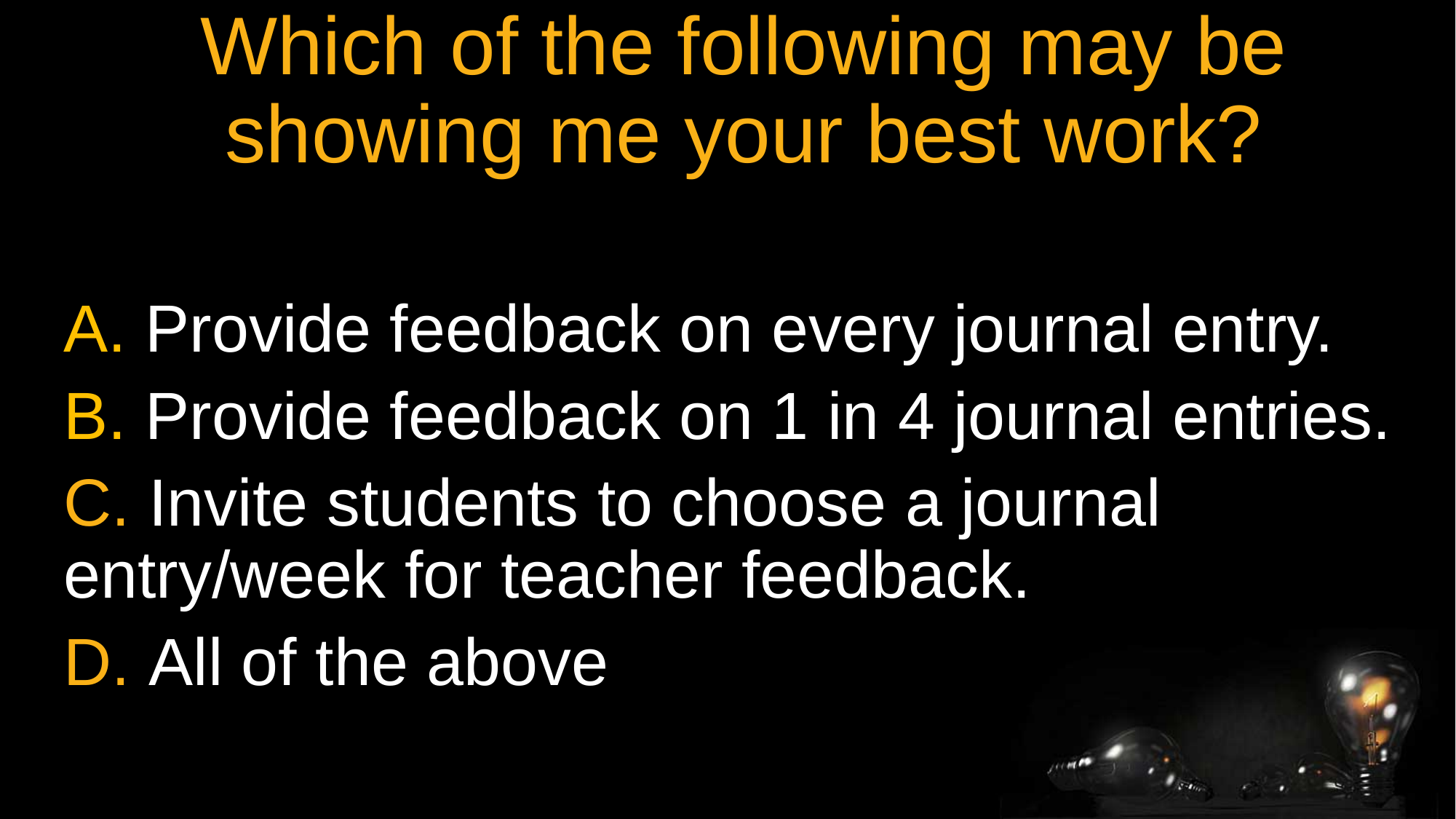

Which of the following may be showing me your best work?
A. Provide feedback on every journal entry.
B. Provide feedback on 1 in 4 journal entries.
C. Invite students to choose a journal entry/week for teacher feedback.
D. All of the above